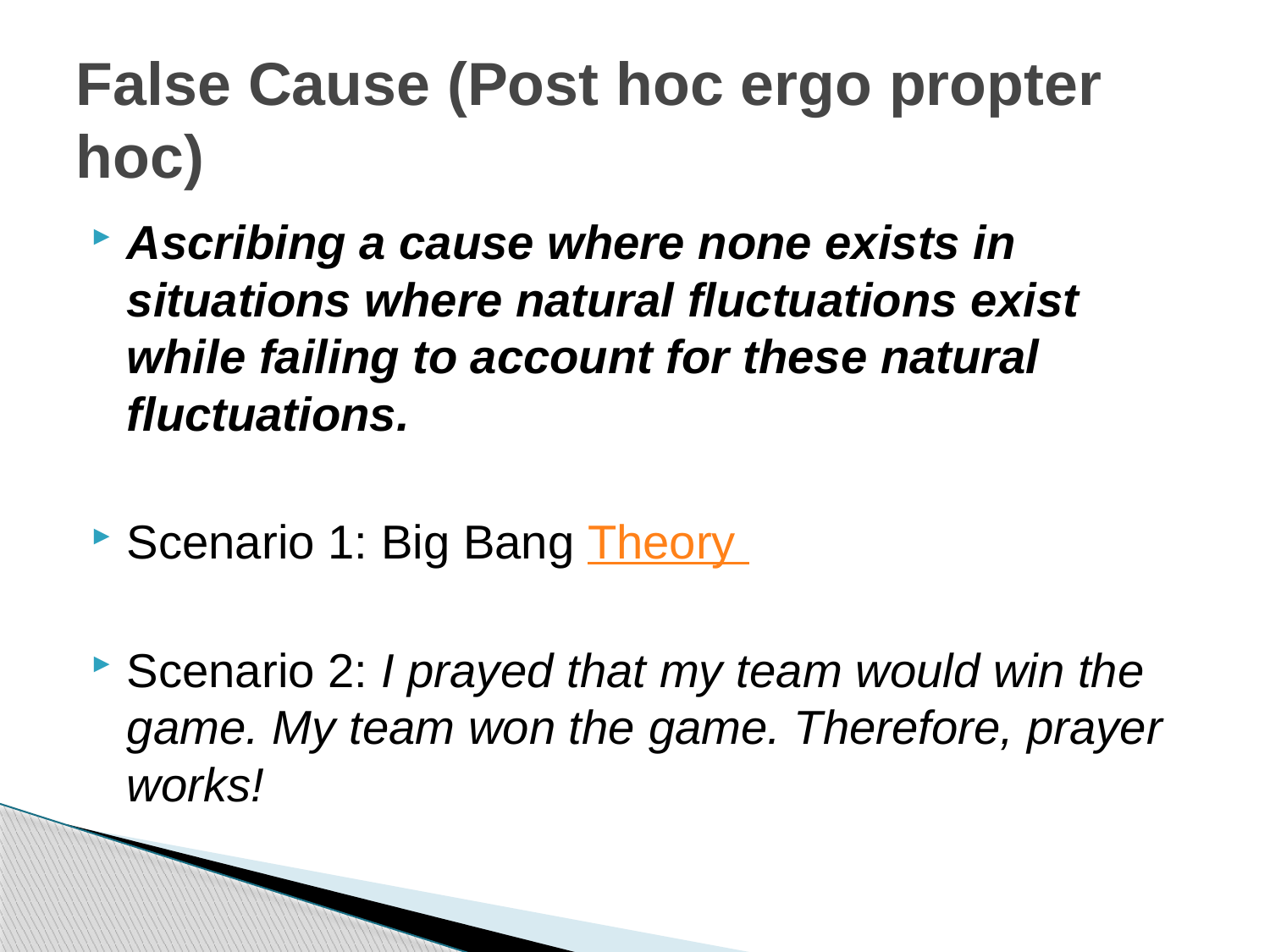

# False Cause (Post hoc ergo propter hoc)
Ascribing a cause where none exists in situations where natural fluctuations exist while failing to account for these natural fluctuations.

Scenario 1: Big Bang Theory

Scenario 2: I prayed that my team would win the game. My team won the game. Therefore, prayer works!